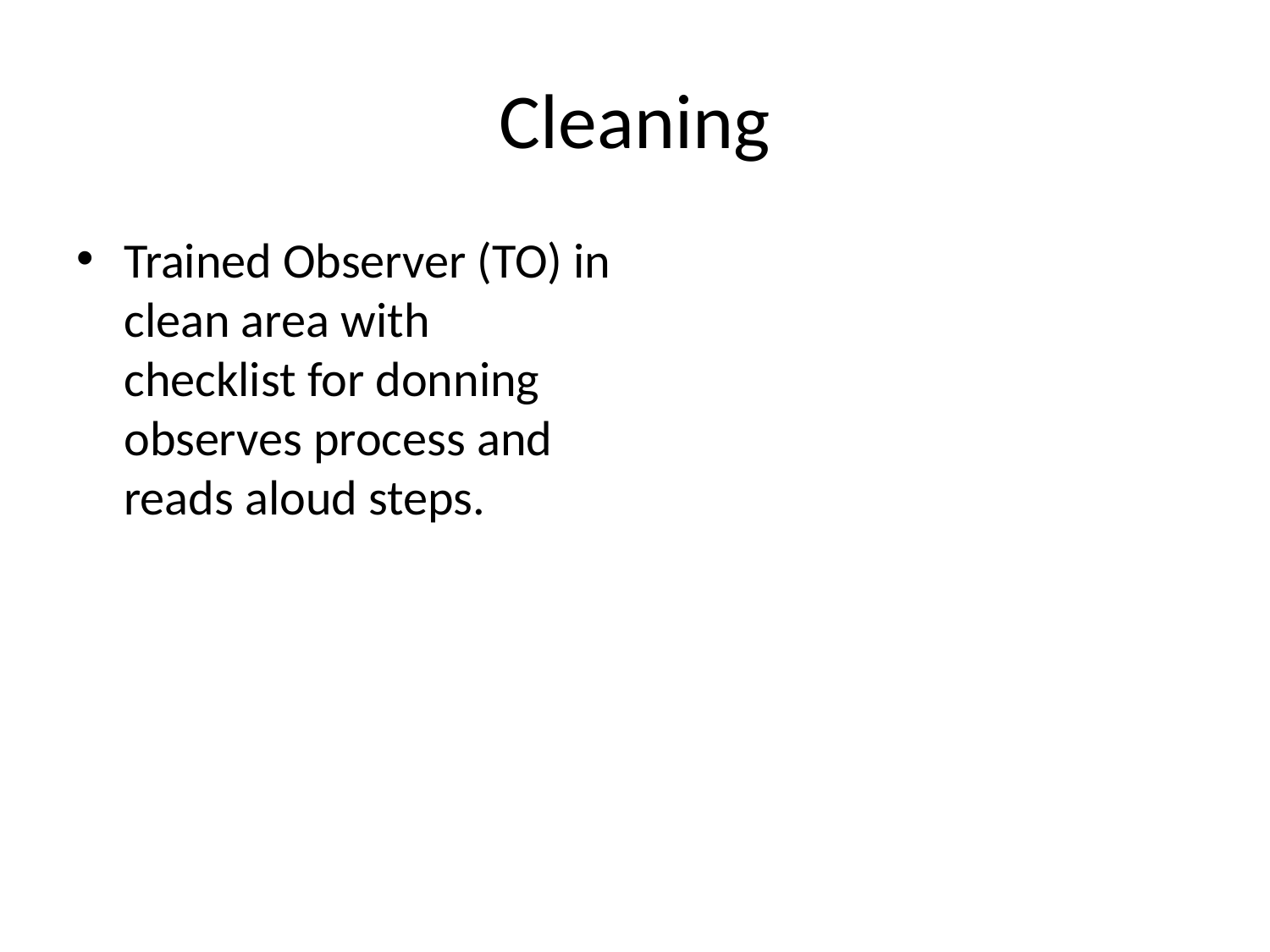

# Cleaning
Trained Observer (TO) in clean area with checklist for donning observes process and reads aloud steps.